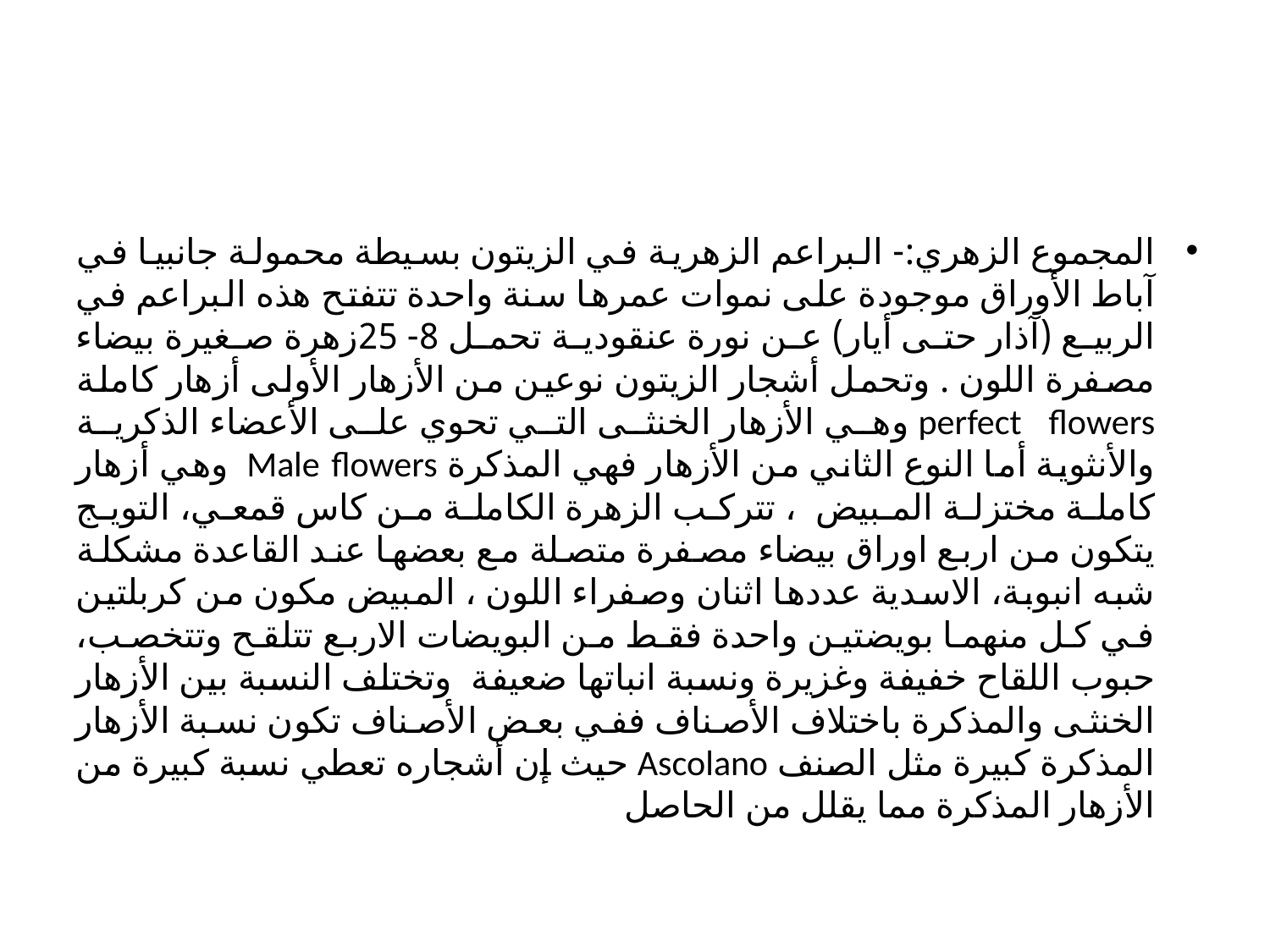

#
المجموع الزهري:- البراعم الزهرية في الزيتون بسيطة محمولة جانبيا في آباط الأوراق موجودة على نموات عمرها سنة واحدة تتفتح هذه البراعم في الربيع (آذار حتى أيار) عن نورة عنقودية تحمل 8- 25زهرة صغيرة بيضاء مصفرة اللون . وتحمل أشجار الزيتون نوعين من الأزهار الأولى أزهار كاملة perfect flowers وهي الأزهار الخنثى التي تحوي على الأعضاء الذكرية والأنثوية أما النوع الثاني من الأزهار فهي المذكرة Male flowers  وهي أزهار كاملة مختزلة المبيض  ، تتركب الزهرة الكاملة من كاس قمعي، التويج يتكون من اربع اوراق بيضاء مصفرة متصلة مع بعضها عند القاعدة مشكلة شبه انبوبة، الاسدية عددها اثنان وصفراء اللون ، المبيض مكون من كربلتين في كل منهما بويضتين واحدة فقط من البويضات الاربع تتلقح وتتخصب، حبوب اللقاح خفيفة وغزيرة ونسبة انباتها ضعيفة  وتختلف النسبة بين الأزهار الخنثى والمذكرة باختلاف الأصناف ففي بعض الأصناف تكون نسبة الأزهار المذكرة كبيرة مثل الصنف Ascolano حيث إن أشجاره تعطي نسبة كبيرة من الأزهار المذكرة مما يقلل من الحاصل